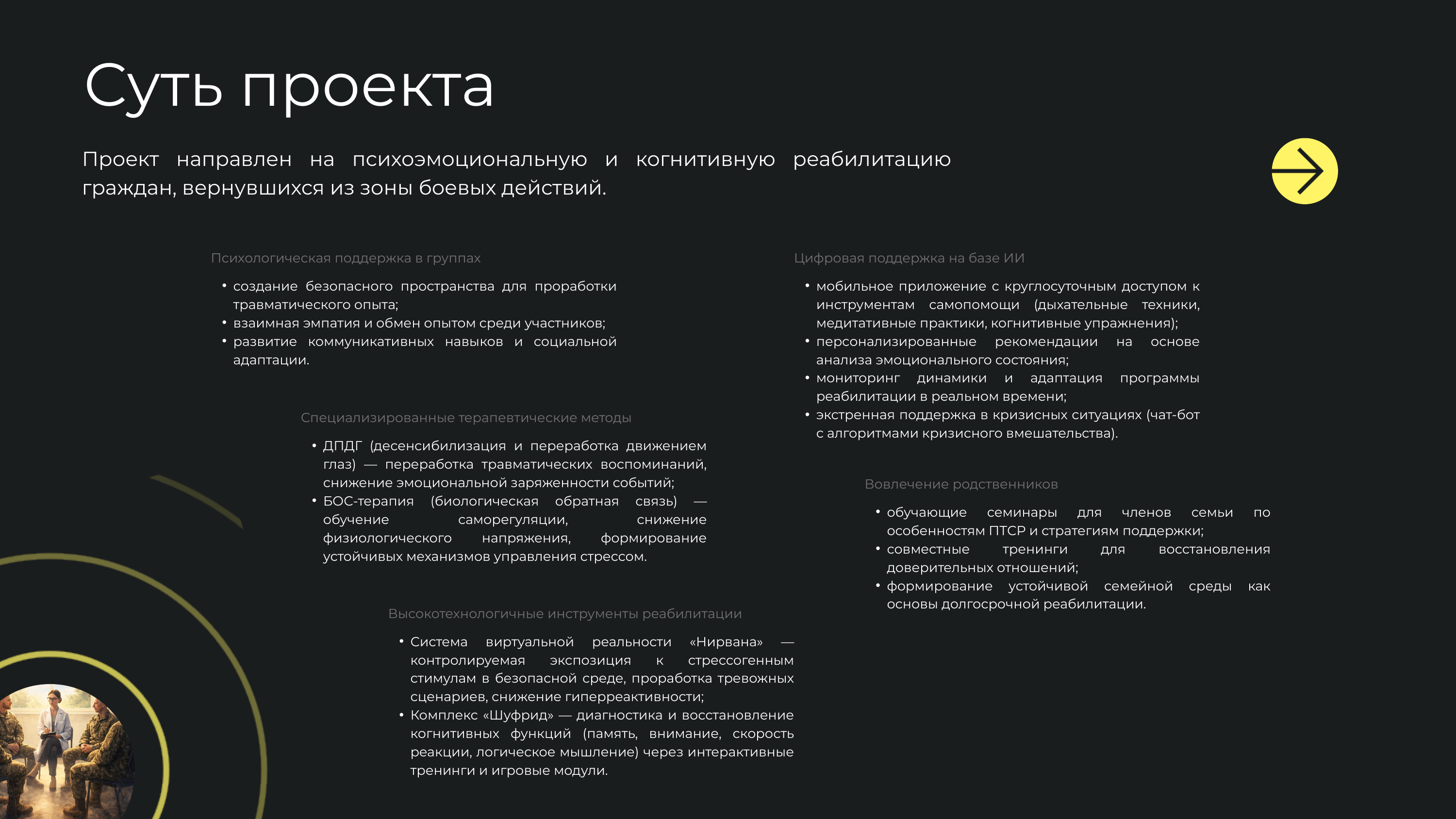

Суть проекта

Проект направлен на психоэмоциональную и когнитивную реабилитацию граждан, вернувшихся из зоны боевых действий.
Психологическая поддержка в группах
создание безопасного пространства для проработки травматического опыта;
взаимная эмпатия и обмен опытом среди участников;
развитие коммуникативных навыков и социальной адаптации.

Цифровая поддержка на базе ИИ
мобильное приложение с круглосуточным доступом к инструментам самопомощи (дыхательные техники, медитативные практики, когнитивные упражнения);
персонализированные рекомендации на основе анализа эмоционального состояния;
мониторинг динамики и адаптация программы реабилитации в реальном времени;
экстренная поддержка в кризисных ситуациях (чат‑бот с алгоритмами кризисного вмешательства).

Специализированные терапевтические методы
ДПДГ (десенсибилизация и переработка движением глаз) — переработка травматических воспоминаний, снижение эмоциональной заряженности событий;
БОС‑терапия (биологическая обратная связь) — обучение саморегуляции, снижение физиологического напряжения, формирование устойчивых механизмов управления стрессом.

Вовлечение родственников
обучающие семинары для членов семьи по особенностям ПТСР и стратегиям поддержки;
совместные тренинги для восстановления доверительных отношений;
формирование устойчивой семейной среды как основы долгосрочной реабилитации.

Высокотехнологичные инструменты реабилитации
Система виртуальной реальности «Нирвана» — контролируемая экспозиция к стрессогенным стимулам в безопасной среде, проработка тревожных сценариев, снижение гиперреактивности;
Комплекс «Шуфрид» — диагностика и восстановление когнитивных функций (память, внимание, скорость реакции, логическое мышление) через интерактивные тренинги и игровые модули.